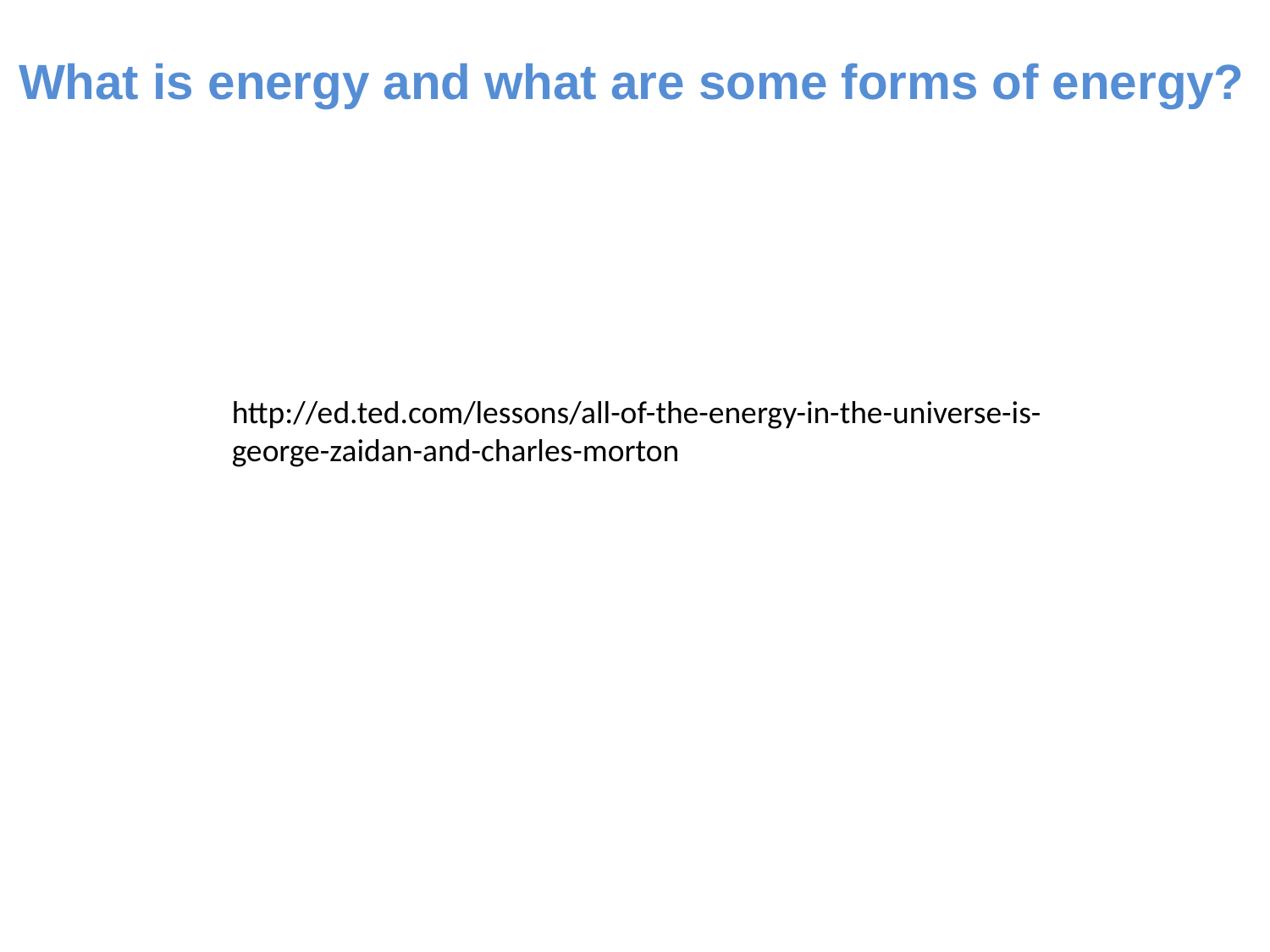

What is energy and what are some forms of energy?
http://ed.ted.com/lessons/all-of-the-energy-in-the-universe-is-george-zaidan-and-charles-morton